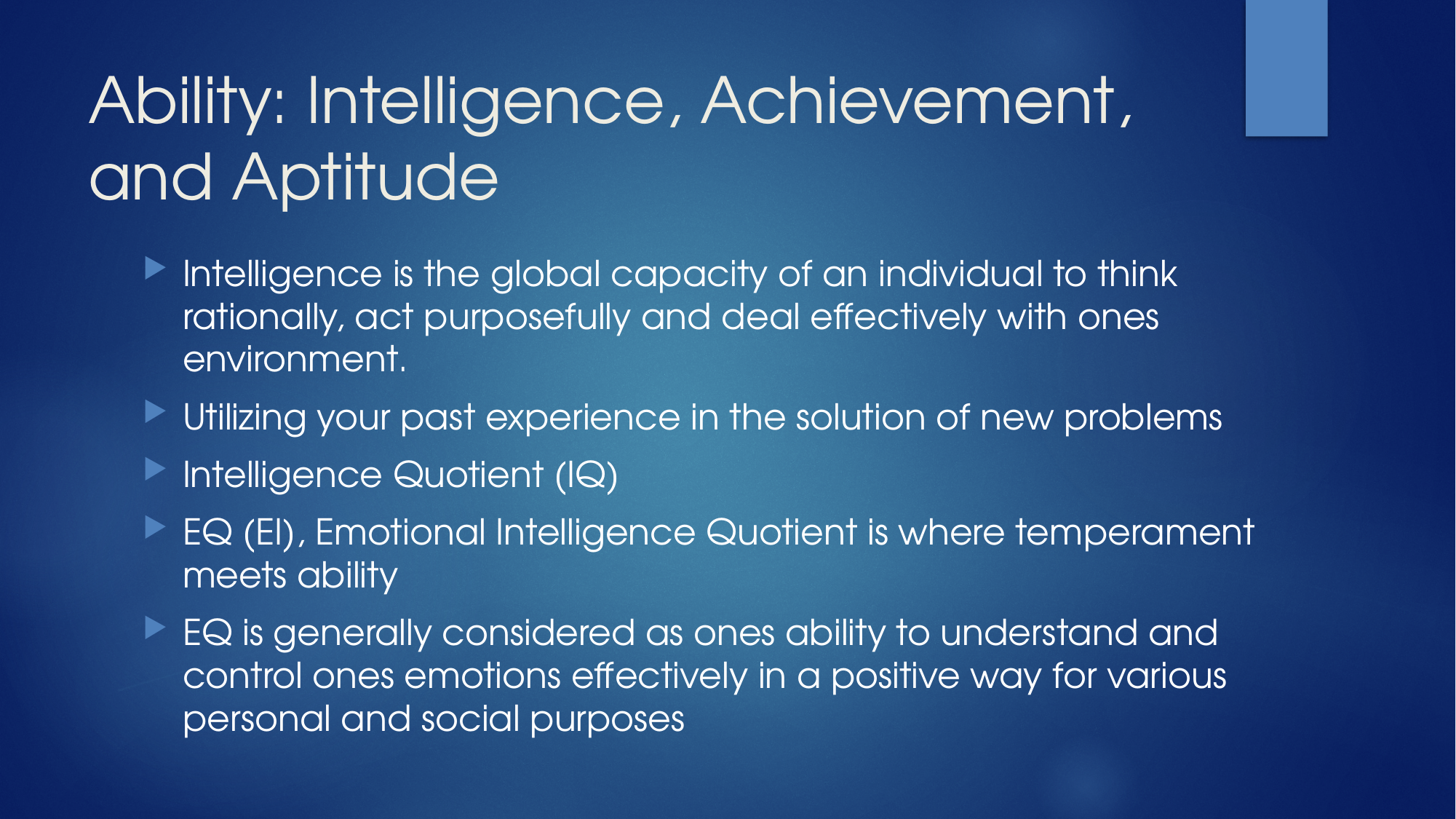

# Ability: Intelligence, Achievement, and Aptitude
Intelligence is the global capacity of an individual to think rationally, act purposefully and deal effectively with ones environment.
Utilizing your past experience in the solution of new problems
Intelligence Quotient (IQ)
EQ (EI), Emotional Intelligence Quotient is where temperament meets ability
EQ is generally considered as ones ability to understand and control ones emotions effectively in a positive way for various personal and social purposes